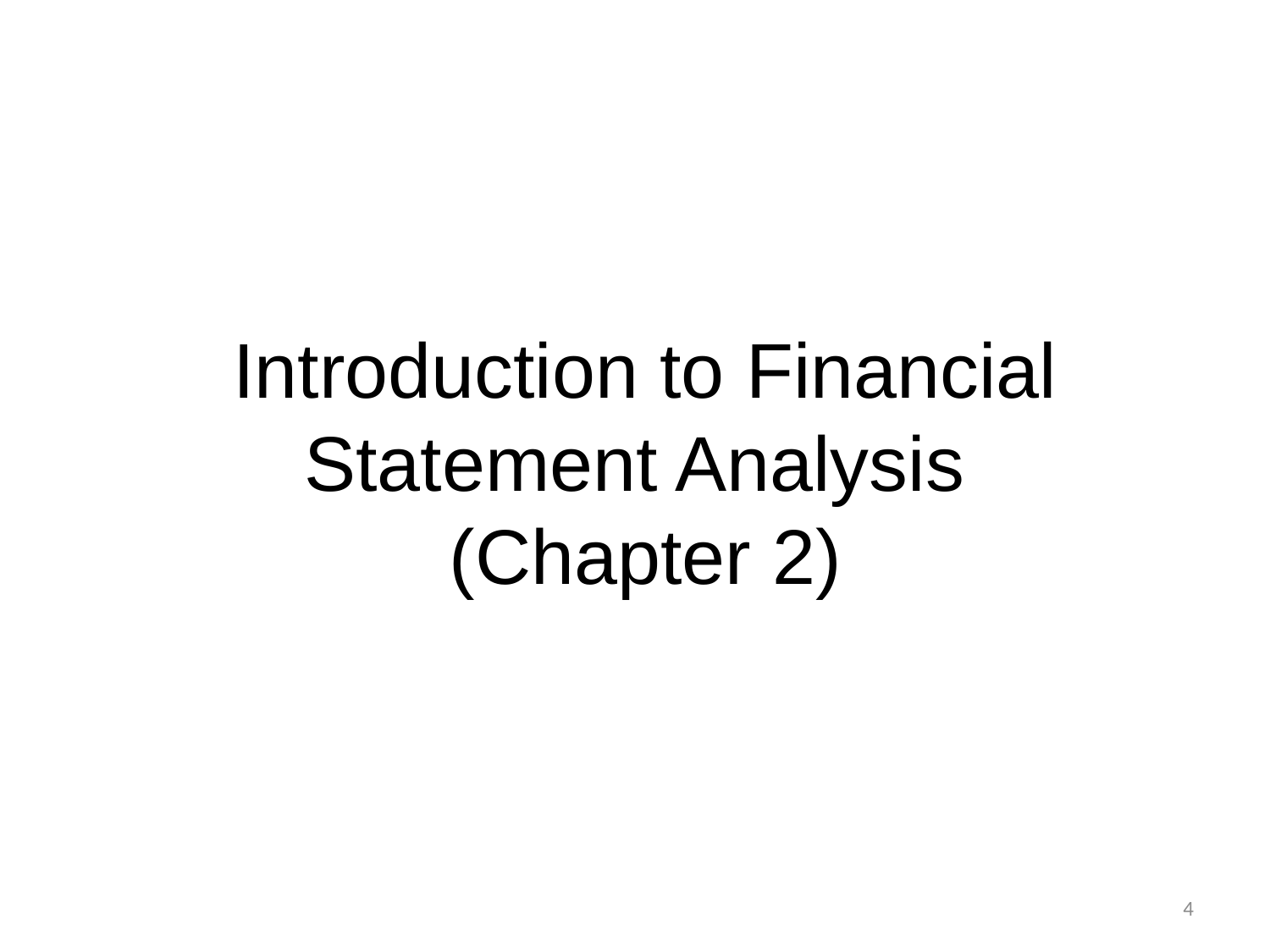

# Introduction to Financial Statement Analysis (Chapter 2)
4